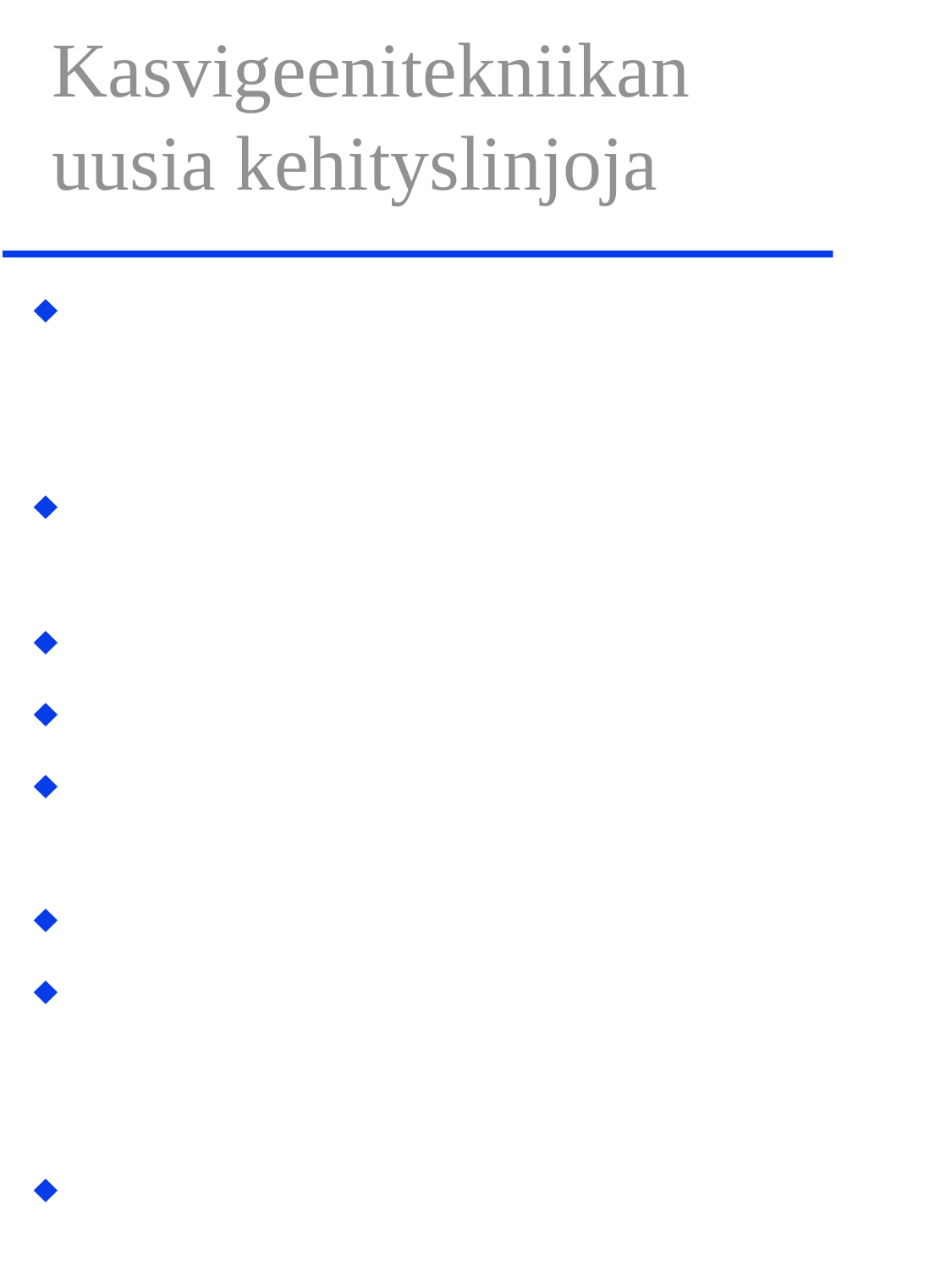

# Kasvigeenitekniikan uusia kehityslinjoja
Kasvigeenien toimintaa ja säätelyä selvitetään
kasvin omia geenejä hienosäädetään
Geenistön toiminnan analysointi
proteomiikka, dna- ja rna-sirut
Usean geenin jalostaminen yhtaikaa
Esivalitut geenien kiinnittymiskohdat
Geenin eristäminen toiminnallisesti naapureistaan
Haittageenin eliminointi laserilla
Kohdennettu mutageneesi
rna/dna-hybridimolekyylien avulla
sinkkisorminukleaaseilla
Kasvien pienet keinokromosomit